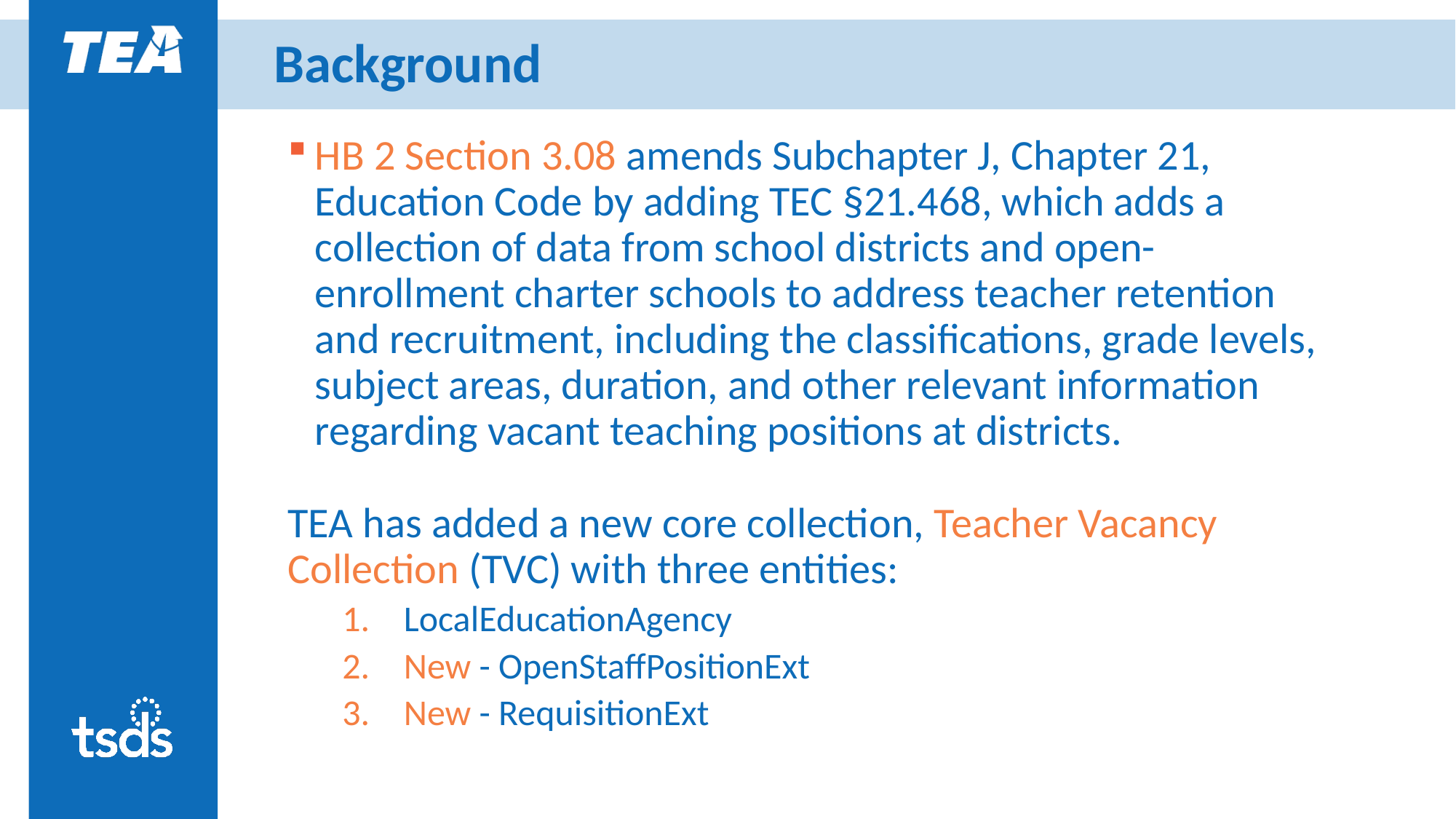

# Background
HB 2 Section 3.08 amends Subchapter J, Chapter 21, Education Code by adding TEC §21.468, which adds a collection of data from school districts and open-enrollment charter schools to address teacher retention and recruitment, including the classifications, grade levels, subject areas, duration, and other relevant information regarding vacant teaching positions at districts.

TEA has added a new core collection, Teacher Vacancy Collection (TVC) with three entities:
LocalEducationAgency
New - OpenStaffPositionExt
New - RequisitionExt